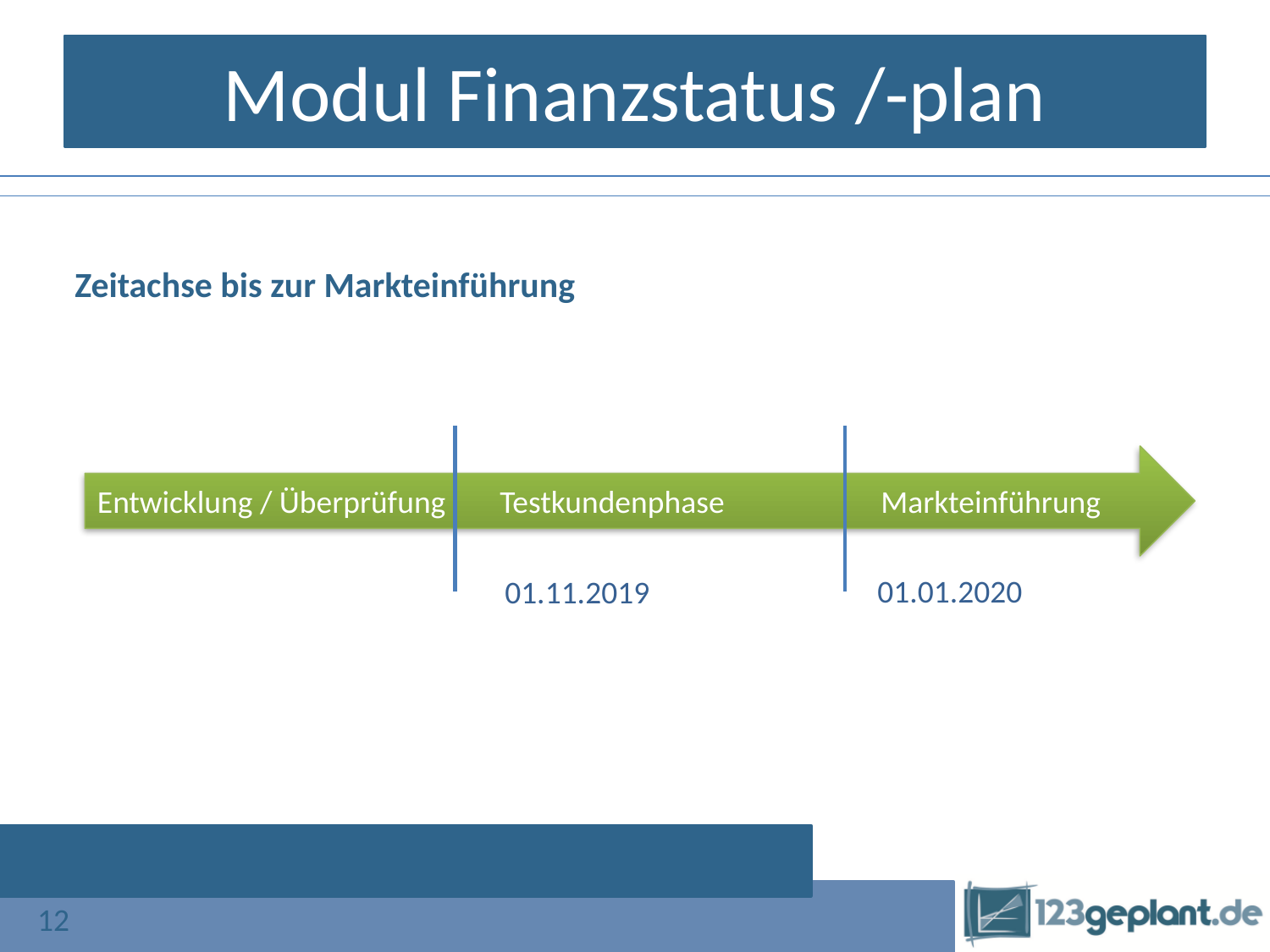

# Modul Finanzstatus /-plan

Zeitachse bis zur Markteinführung

Entwicklung / Überprüfung	   Testkundenphase		   Markteinführung
01.01.2020
01.11.2019

12